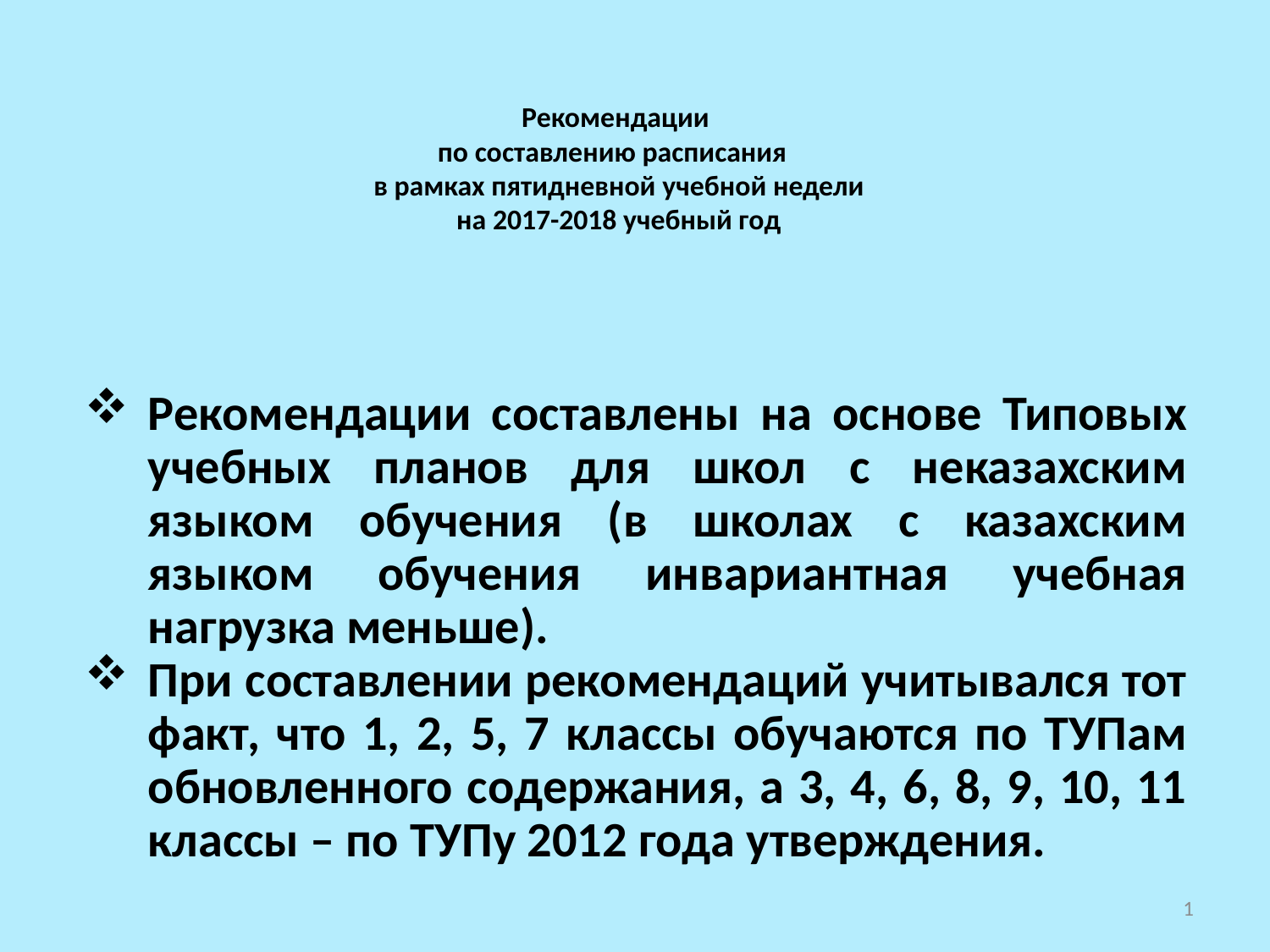

# Рекомендации по составлению расписания в рамках пятидневной учебной недели на 2017-2018 учебный год
Рекомендации составлены на основе Типовых учебных планов для школ с неказахским языком обучения (в школах с казахским языком обучения инвариантная учебная нагрузка меньше).
При составлении рекомендаций учитывался тот факт, что 1, 2, 5, 7 классы обучаются по ТУПам обновленного содержания, а 3, 4, 6, 8, 9, 10, 11 классы – по ТУПу 2012 года утверждения.

1